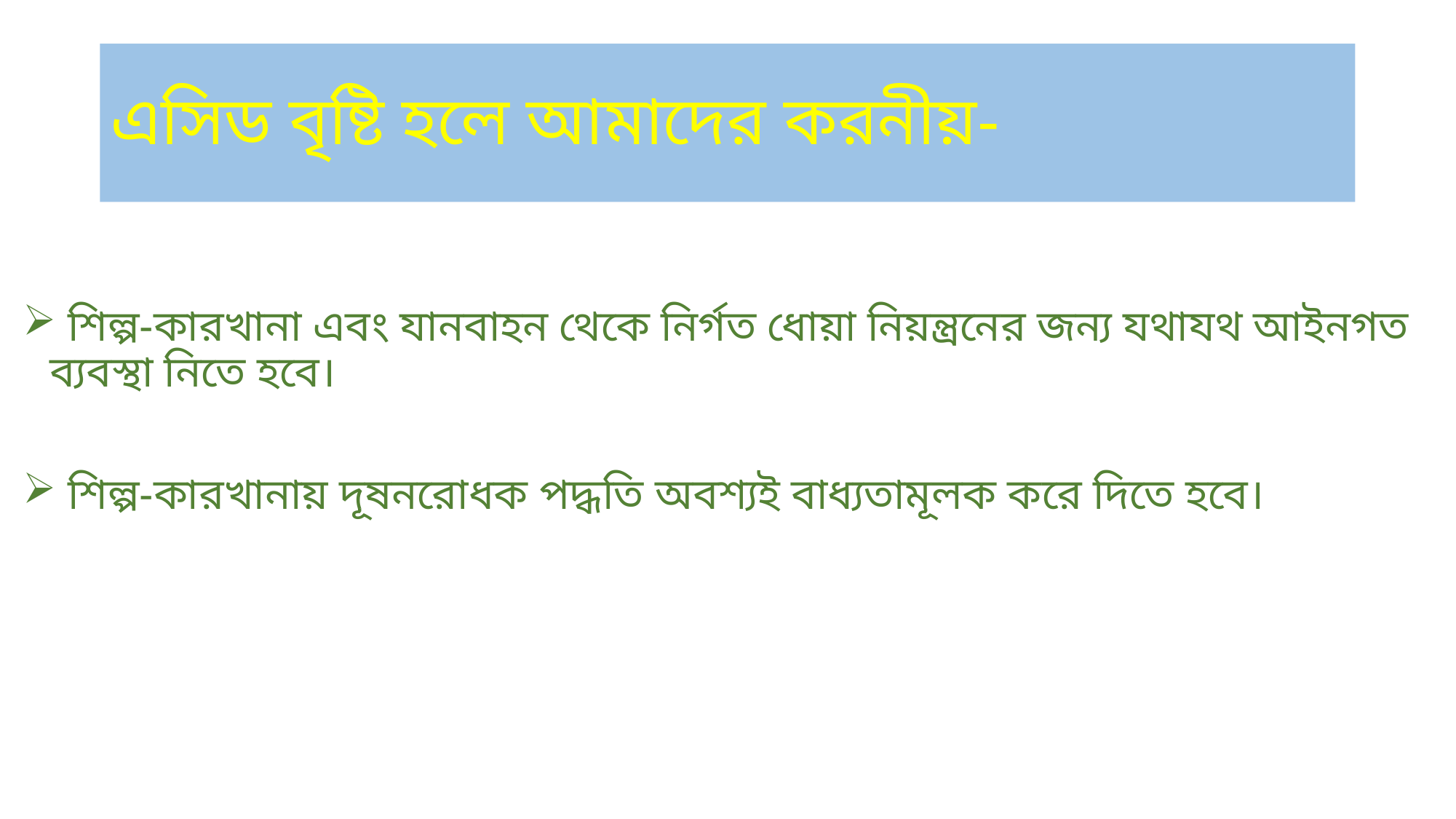

# এসিড বৃষ্টি হলে আমাদের করনীয়-
 শিল্প-কারখানা এবং যানবাহন থেকে নির্গত ধোয়া নিয়ন্ত্রনের জন্য যথাযথ আইনগত ব্যবস্থা নিতে হবে।

 শিল্প-কারখানায় দূষনরোধক পদ্ধতি অবশ্যই বাধ্যতামূলক করে দিতে হবে।